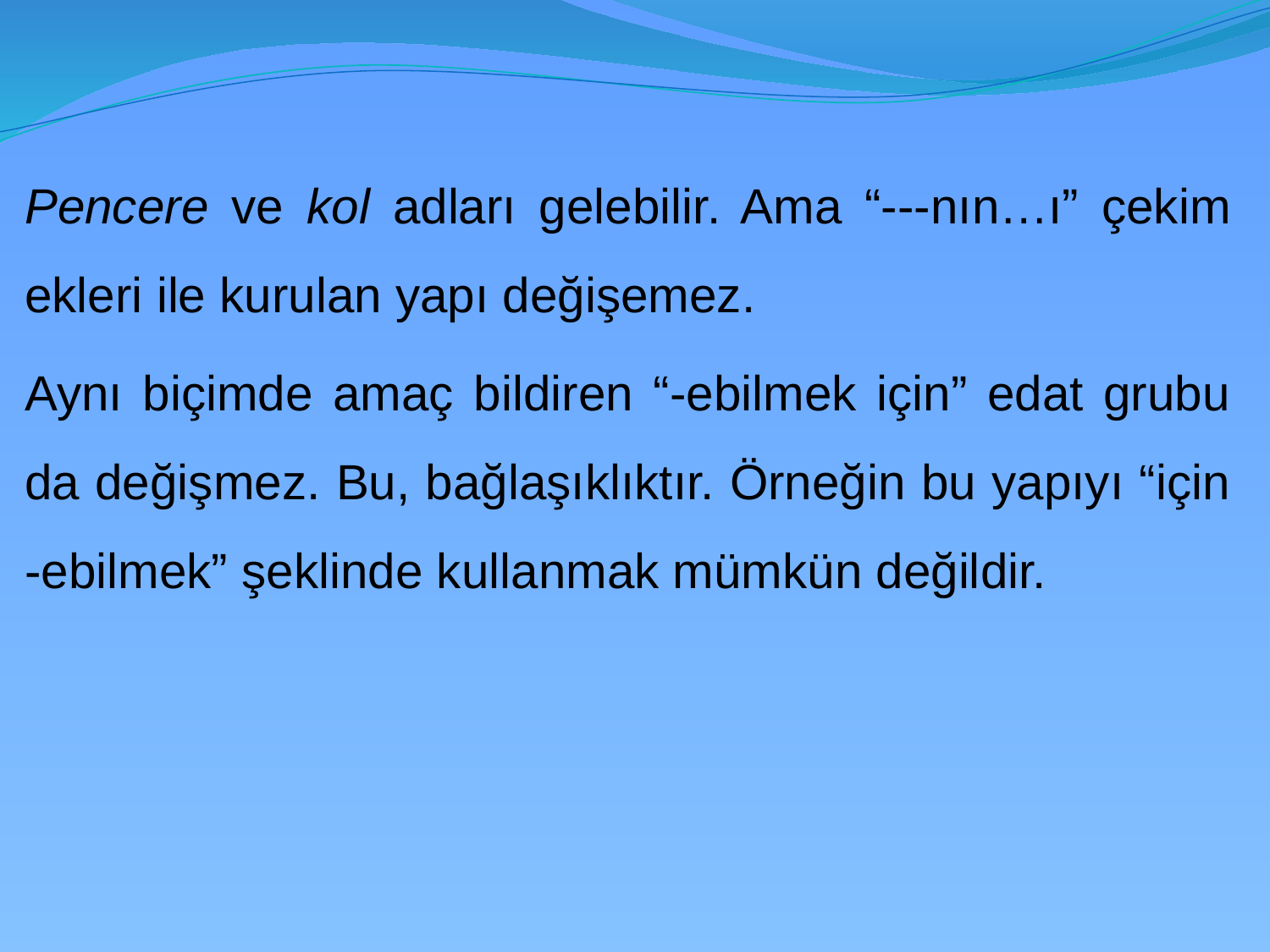

Pencere ve kol adları gelebilir. Ama “---nın…ı” çekim ekleri ile kurulan yapı değişemez.
	Aynı biçimde amaç bildiren “-ebilmek için” edat grubu da değişmez. Bu, bağlaşıklıktır. Örneğin bu yapıyı “için -ebilmek” şeklinde kullanmak mümkün değildir.